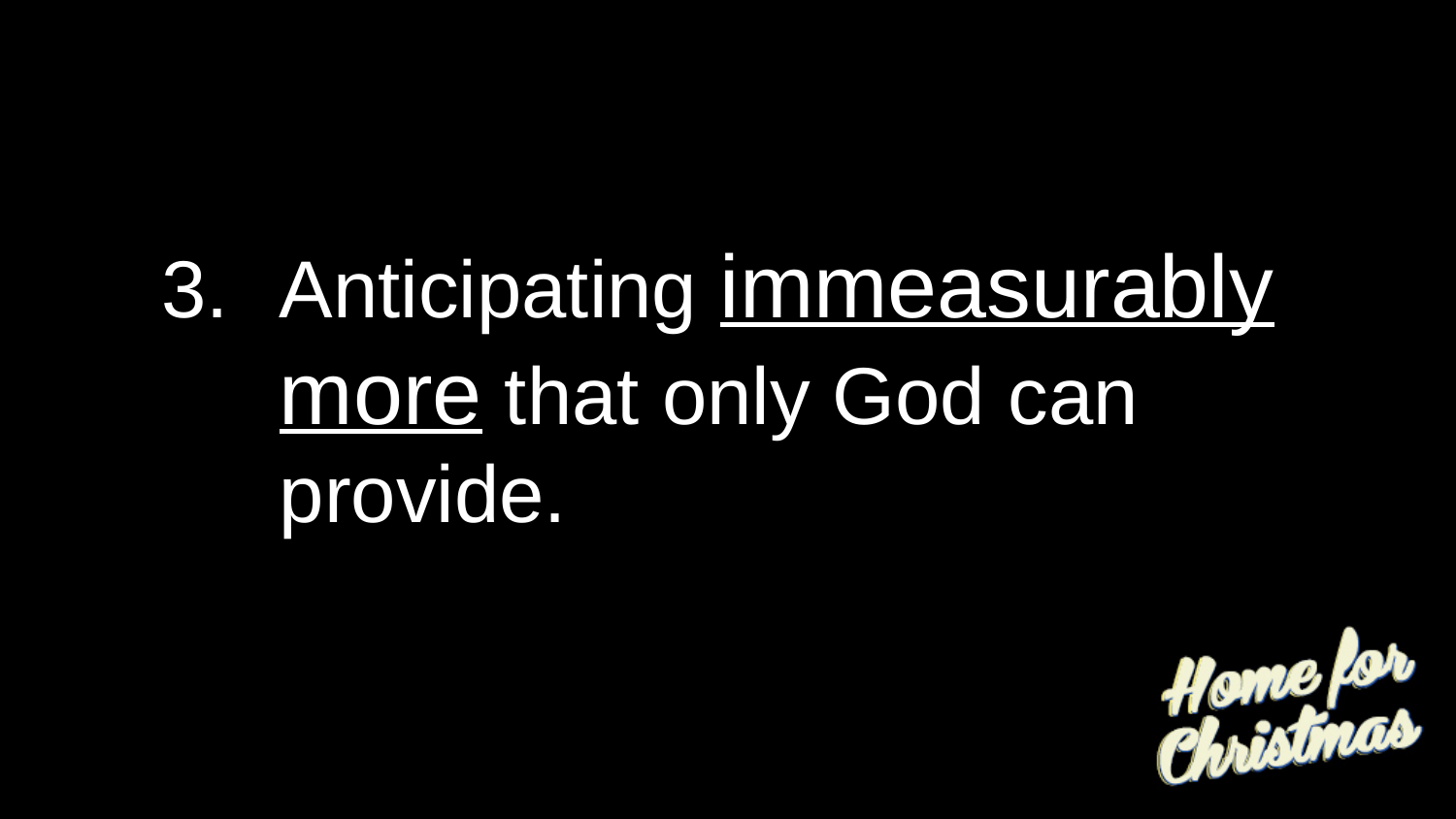

#
Anticipating immeasurably more that only God can provide.